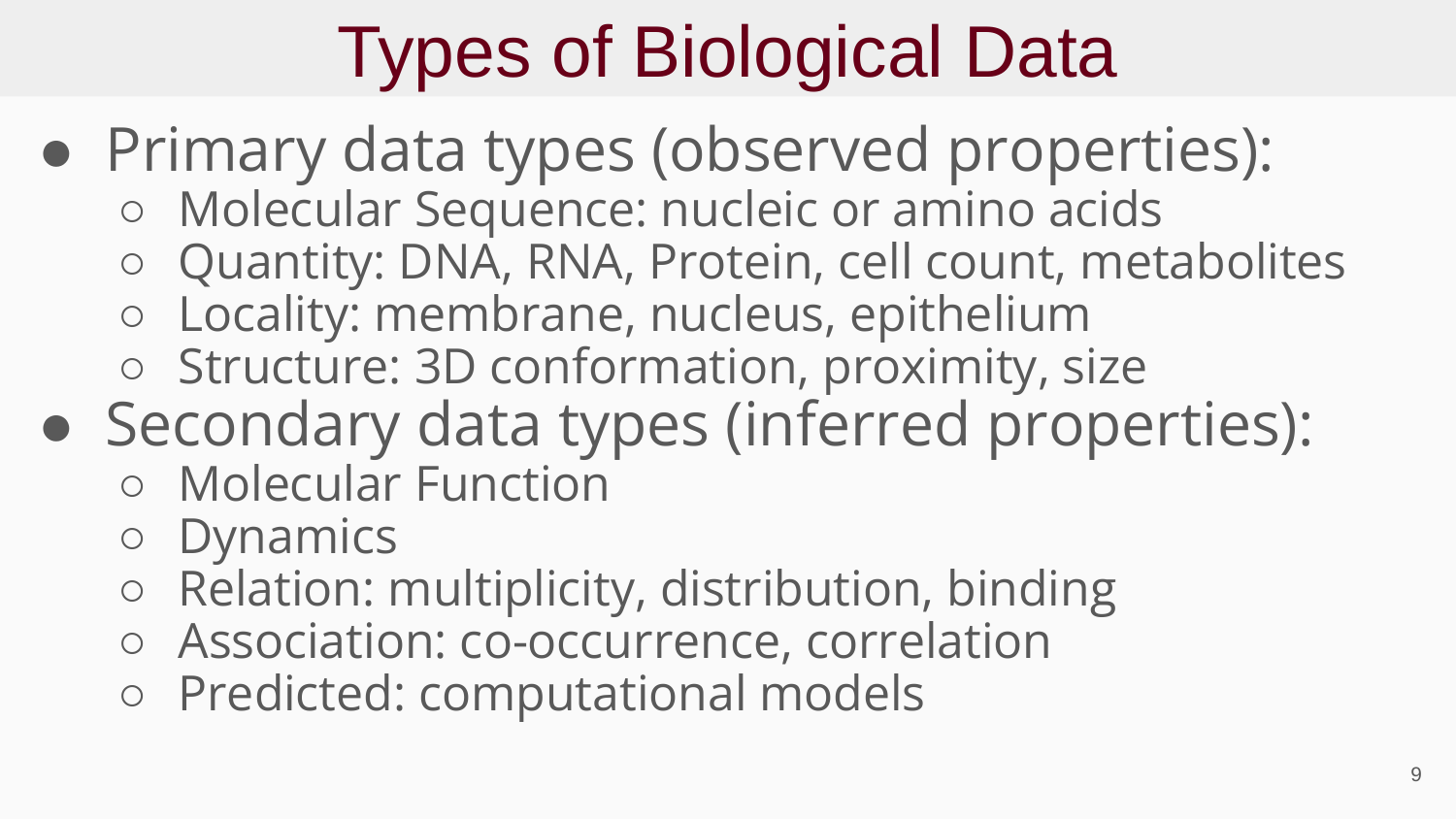

# Types of Biological Data
Primary data types (observed properties):
Molecular Sequence: nucleic or amino acids
Quantity: DNA, RNA, Protein, cell count, metabolites
Locality: membrane, nucleus, epithelium
Structure: 3D conformation, proximity, size
Secondary data types (inferred properties):
Molecular Function
Dynamics
Relation: multiplicity, distribution, binding
Association: co-occurrence, correlation
Predicted: computational models

9